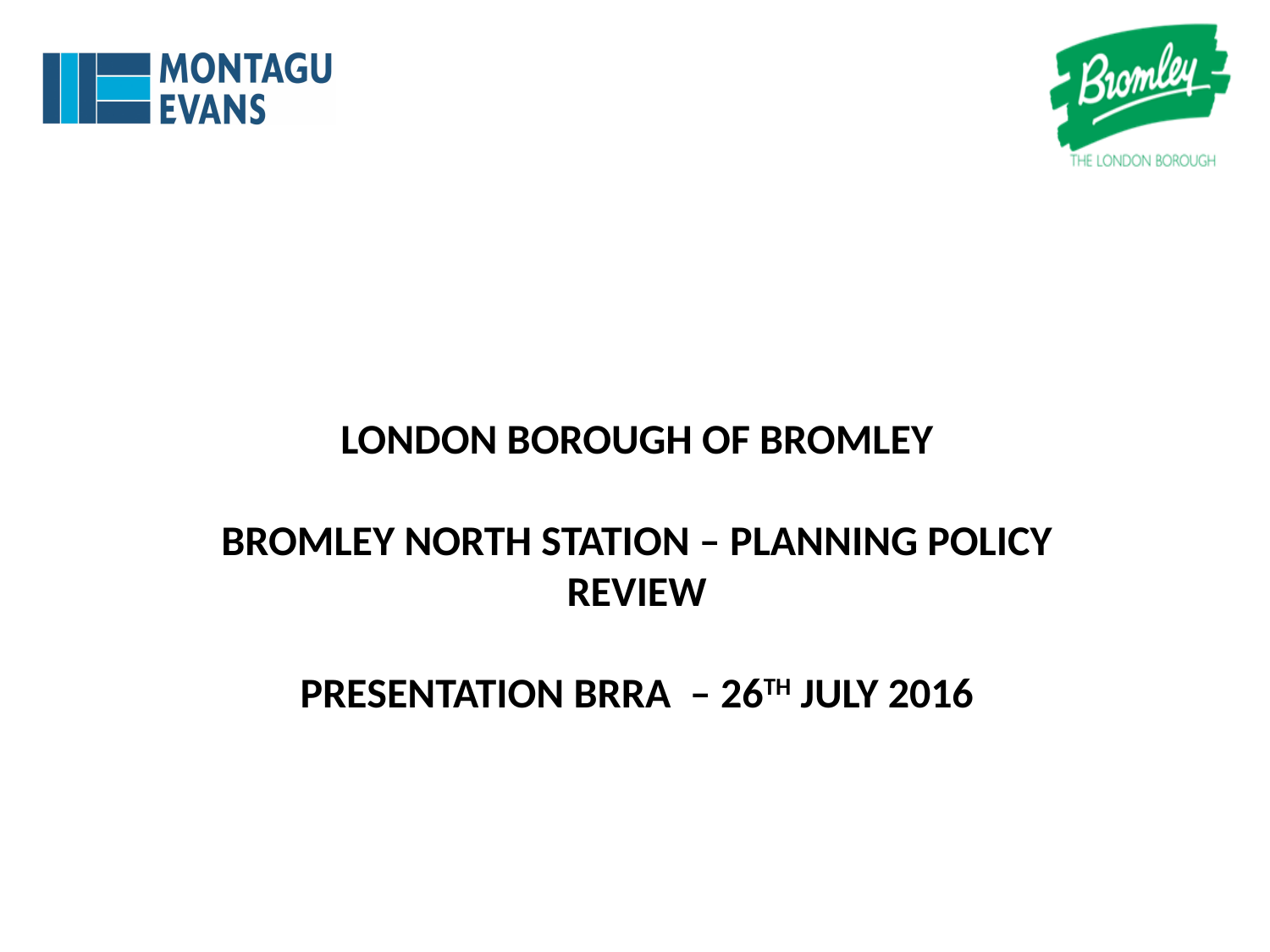

London borough of Bromley

BROMLEY NORTH STATION – Planning Policy REVIEW

Presentation BRRA  – 26th July 2016